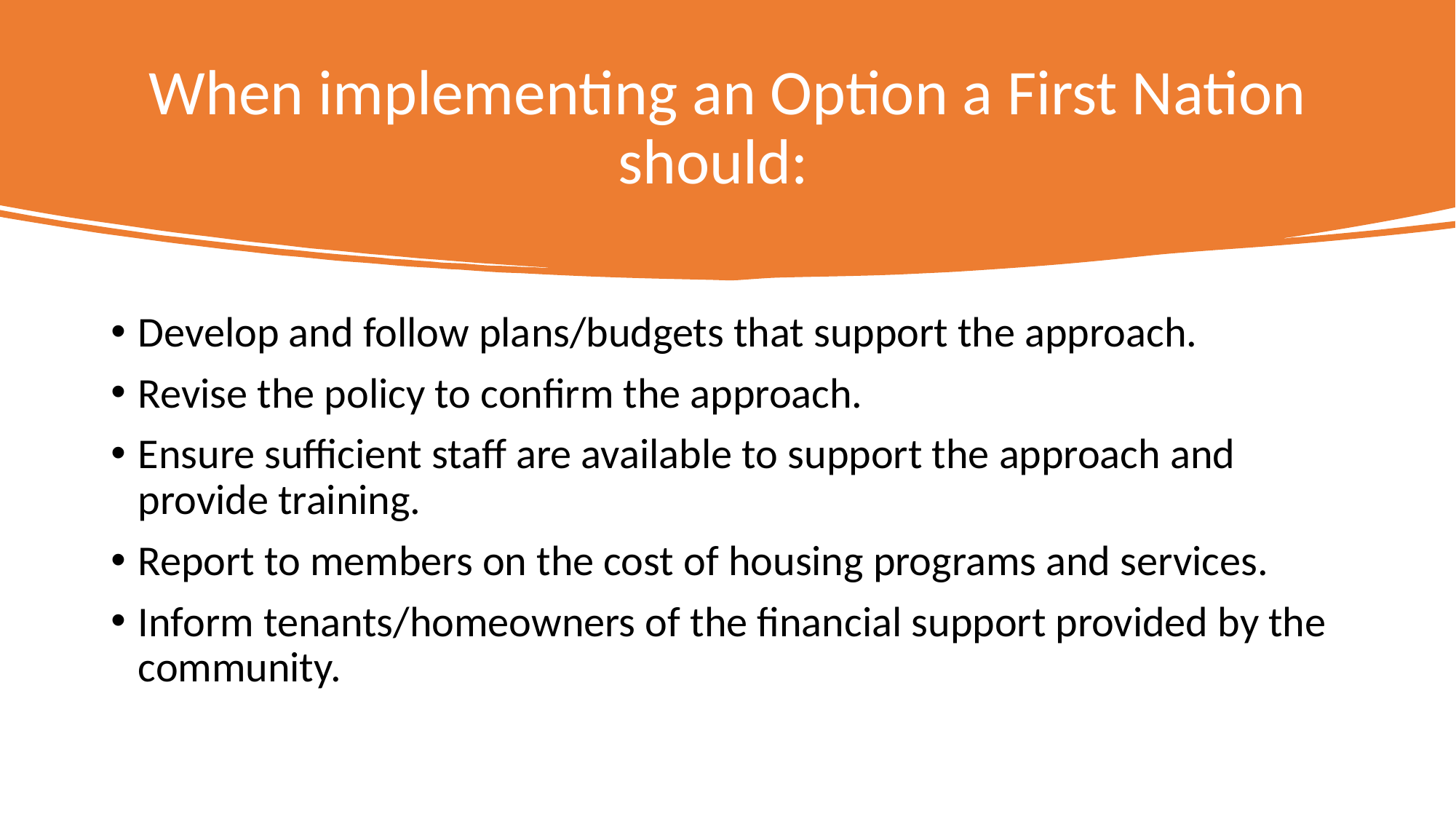

# When implementing an Option a First Nation should:

Develop and follow plans/budgets that support the approach.
Revise the policy to confirm the approach.
Ensure sufficient staff are available to support the approach and provide training.
Report to members on the cost of housing programs and services.
Inform tenants/homeowners of the financial support provided by the community.